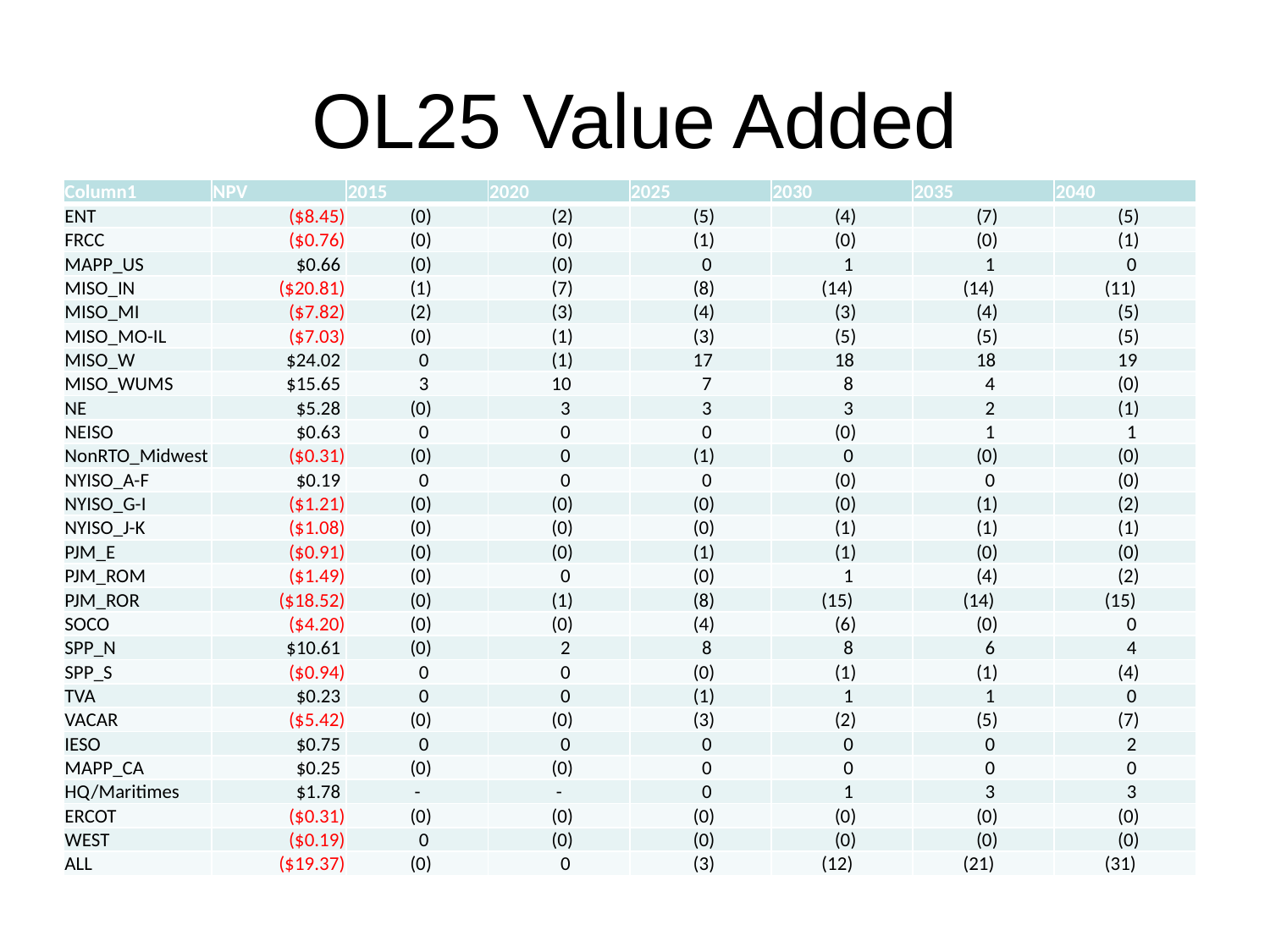

# OL25 Value Added
| Column1 | NPV | 2015 | 2020 | 2025 | 2030 | 2035 | 2040 |
| --- | --- | --- | --- | --- | --- | --- | --- |
| ENT | ($8.45) | (0) | (2) | (5) | (4) | (7) | (5) |
| FRCC | ($0.76) | (0) | (0) | (1) | (0) | (0) | (1) |
| MAPP\_US | $0.66 | (0) | (0) | 0 | 1 | 1 | 0 |
| MISO\_IN | ($20.81) | (1) | (7) | (8) | (14) | (14) | (11) |
| MISO\_MI | ($7.82) | (2) | (3) | (4) | (3) | (4) | (5) |
| MISO\_MO-IL | ($7.03) | (0) | (1) | (3) | (5) | (5) | (5) |
| MISO\_W | $24.02 | 0 | (1) | 17 | 18 | 18 | 19 |
| MISO\_WUMS | $15.65 | 3 | 10 | 7 | 8 | 4 | (0) |
| NE | $5.28 | (0) | 3 | 3 | 3 | 2 | (1) |
| NEISO | $0.63 | 0 | 0 | 0 | (0) | 1 | 1 |
| NonRTO\_Midwest | ($0.31) | (0) | 0 | (1) | 0 | (0) | (0) |
| NYISO\_A-F | $0.19 | 0 | 0 | 0 | (0) | 0 | (0) |
| NYISO\_G-I | ($1.21) | (0) | (0) | (0) | (0) | (1) | (2) |
| NYISO\_J-K | ($1.08) | (0) | (0) | (0) | (1) | (1) | (1) |
| PJM\_E | ($0.91) | (0) | (0) | (1) | (1) | (0) | (0) |
| PJM\_ROM | ($1.49) | (0) | 0 | (0) | 1 | (4) | (2) |
| PJM\_ROR | ($18.52) | (0) | (1) | (8) | (15) | (14) | (15) |
| SOCO | ($4.20) | (0) | (0) | (4) | (6) | (0) | 0 |
| SPP\_N | $10.61 | (0) | 2 | 8 | 8 | 6 | 4 |
| SPP\_S | ($0.94) | 0 | 0 | (0) | (1) | (1) | (4) |
| TVA | $0.23 | 0 | 0 | (1) | 1 | 1 | 0 |
| VACAR | ($5.42) | (0) | (0) | (3) | (2) | (5) | (7) |
| IESO | $0.75 | 0 | 0 | 0 | 0 | 0 | 2 |
| MAPP\_CA | $0.25 | (0) | (0) | 0 | 0 | 0 | 0 |
| HQ/Maritimes | $1.78 | - | - | 0 | 1 | 3 | 3 |
| ERCOT | ($0.31) | (0) | (0) | (0) | (0) | (0) | (0) |
| WEST | ($0.19) | 0 | (0) | (0) | (0) | (0) | (0) |
| ALL | ($19.37) | (0) | 0 | (3) | (12) | (21) | (31) |